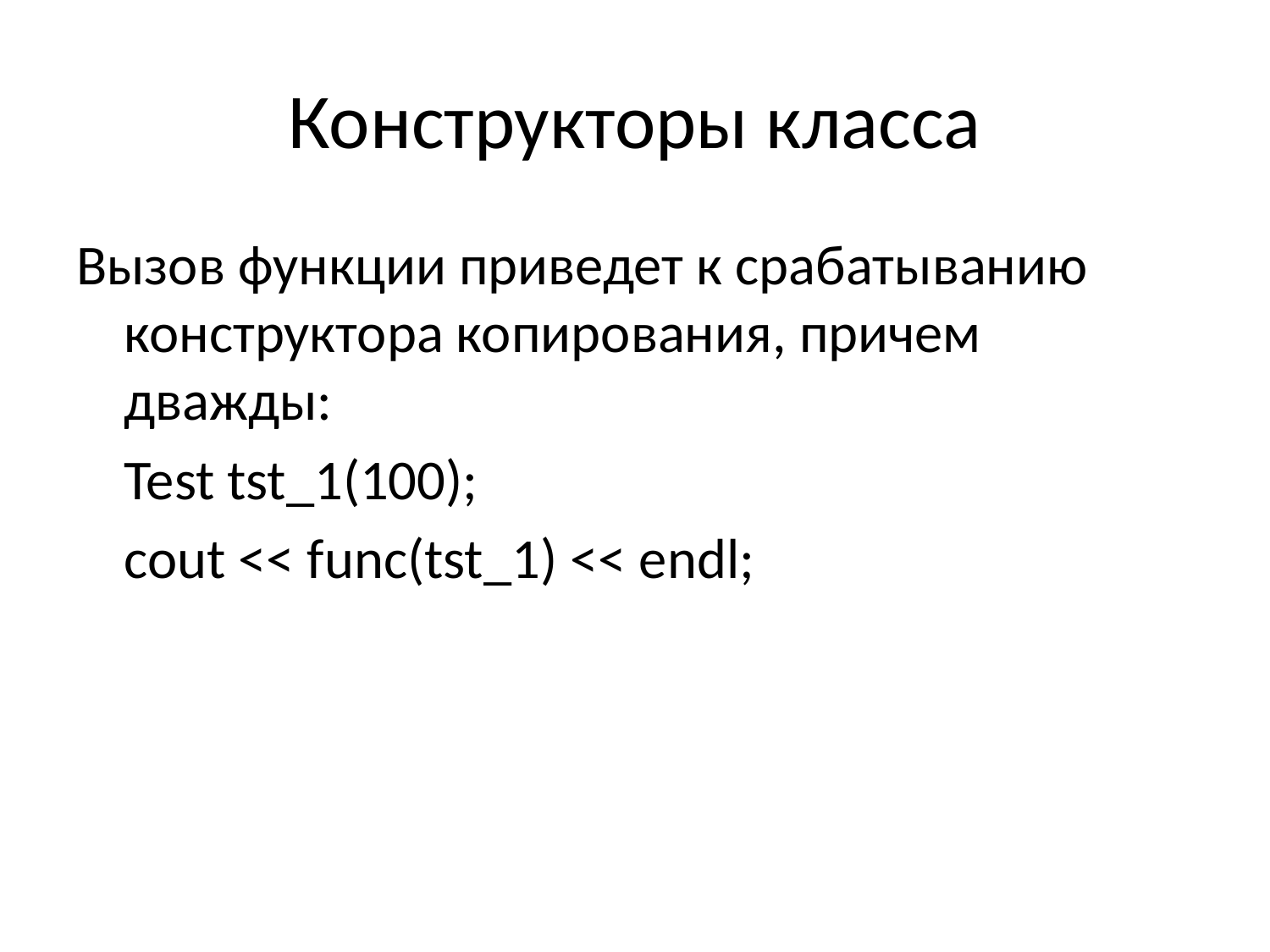

# Конструкторы класса
Вызов функции приведет к срабатыванию конструктора копирования, причем дважды:
	Test tst_1(100);
	cout << func(tst_1) << endl;